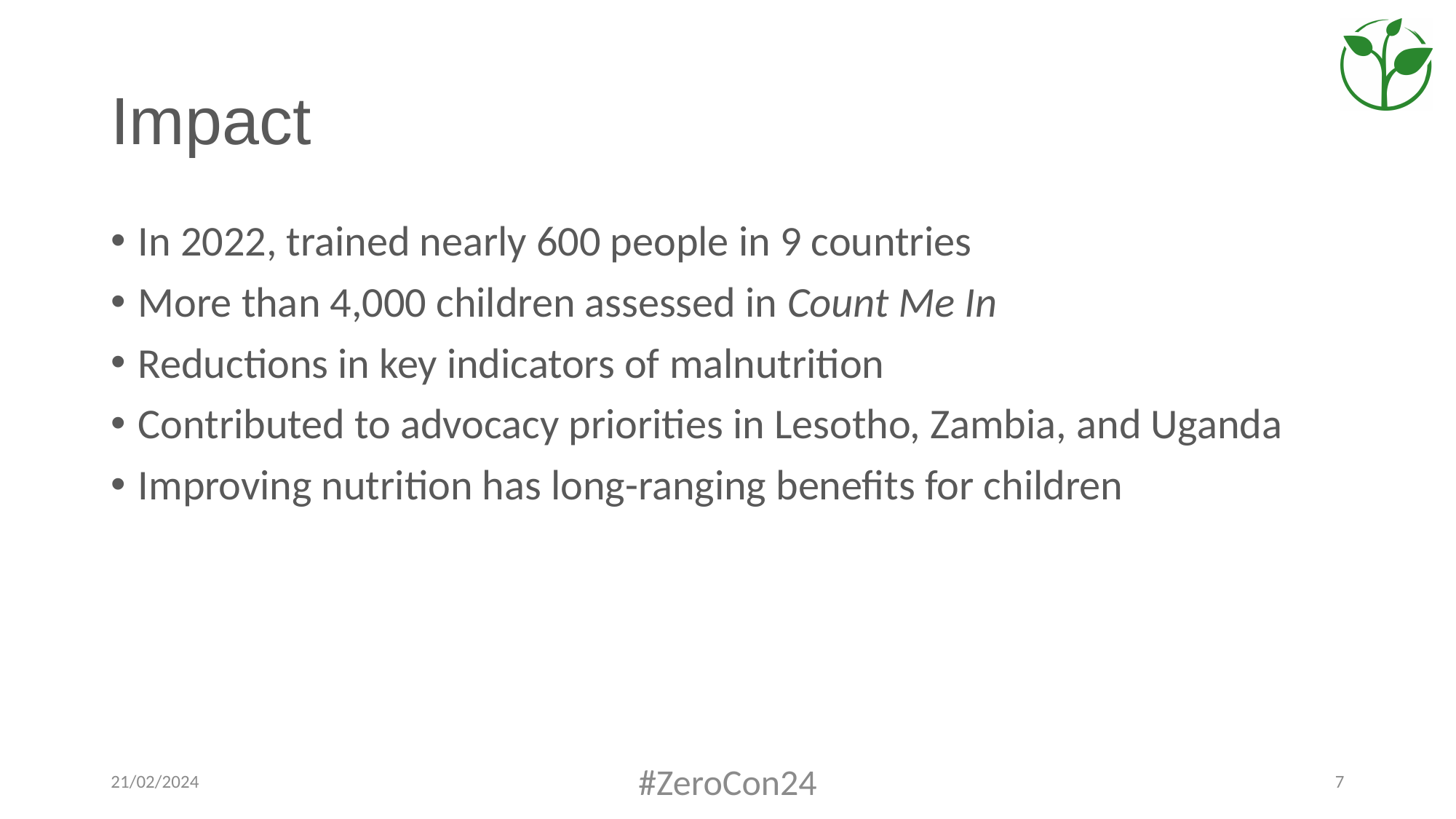

# Impact
In 2022, trained nearly 600 people in 9 countries
More than 4,000 children assessed in Count Me In
Reductions in key indicators of malnutrition
Contributed to advocacy priorities in Lesotho, Zambia, and Uganda
Improving nutrition has long-ranging benefits for children

21/02/2024
#ZeroCon24
7